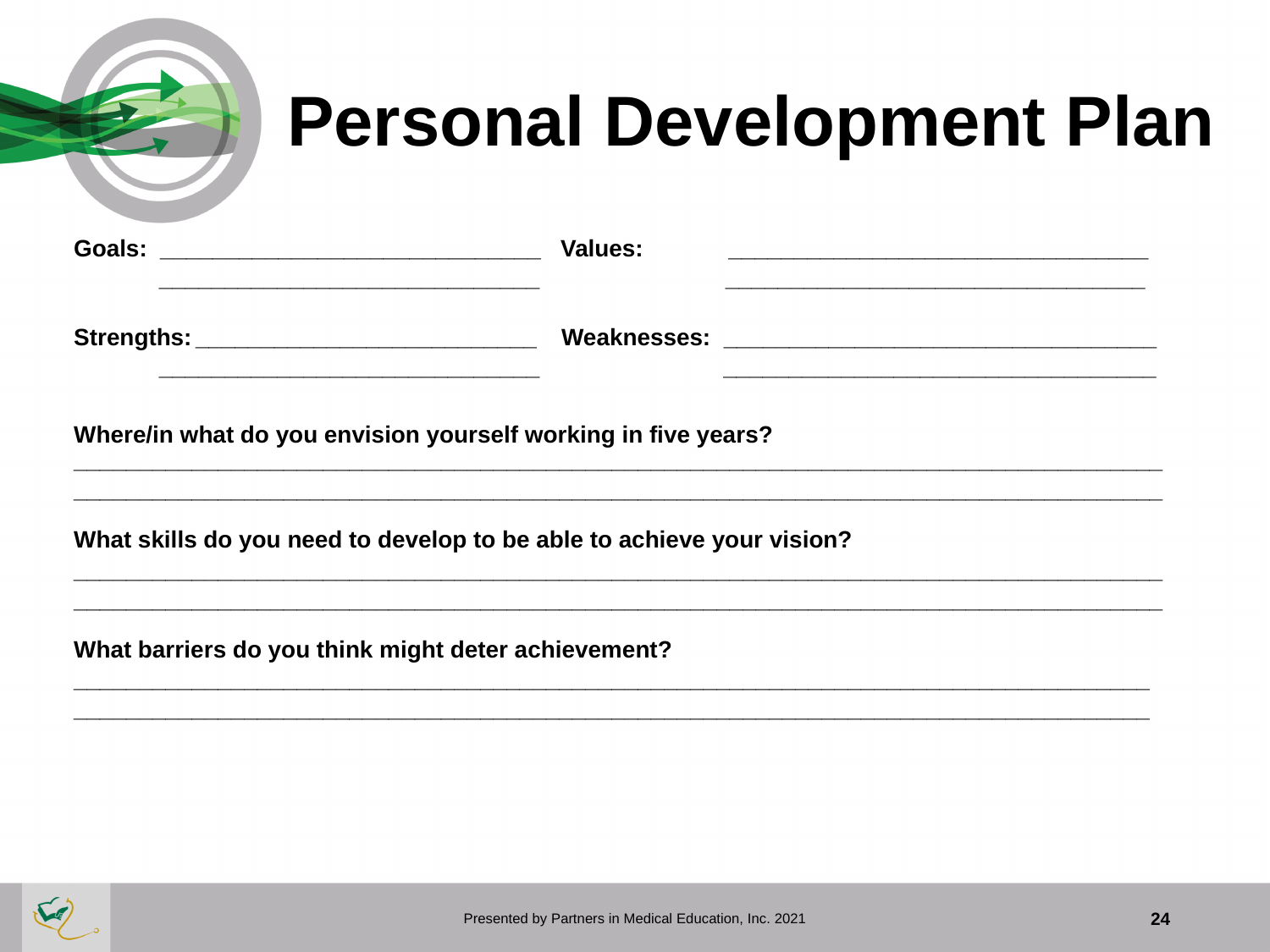

Personal Development Plan
Goals:  _____________________________   Values:             ________________________________
             _____________________________ 	                         ________________________________

Strengths:	__________________________	Weaknesses:  _________________________________
             _____________________________                            _________________________________

Where/in what do you envision yourself working in five years? ___________________________________________________________________________________
___________________________________________________________________________________

What skills do you need to develop to be able to achieve your vision?
___________________________________________________________________________________
___________________________________________________________________________________

What barriers do you think might deter achievement?
__________________________________________________________________________________
__________________________________________________________________________________

Presented by Partners in Medical Education, Inc. 2021
24